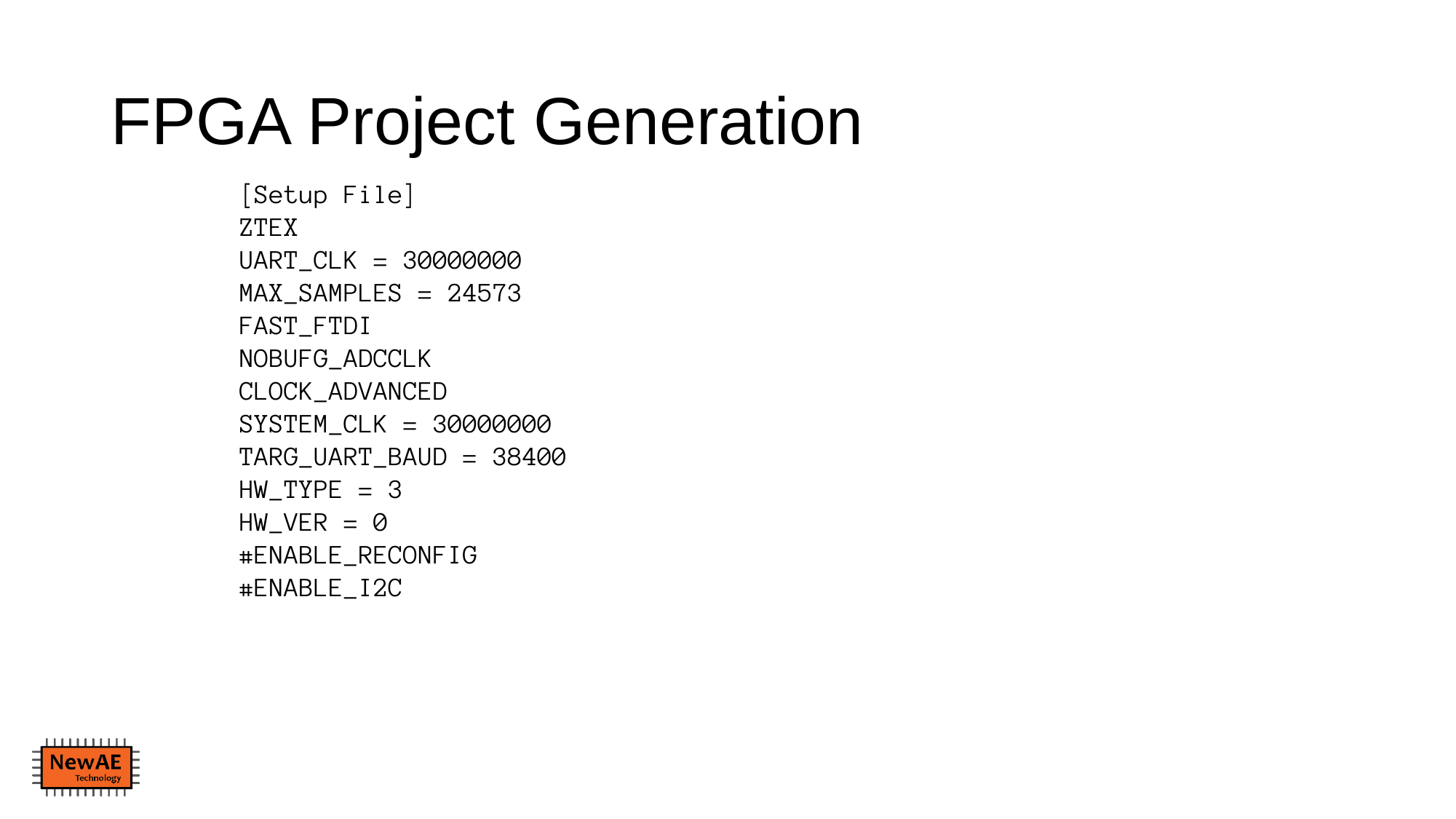

# FPGA Project Generation
[Setup File]
ZTEX
UART_CLK = 30000000
MAX_SAMPLES = 24573
FAST_FTDI
NOBUFG_ADCCLK
CLOCK_ADVANCED
SYSTEM_CLK = 30000000
TARG_UART_BAUD = 38400
HW_TYPE = 3
HW_VER = 0
#ENABLE_RECONFIG
#ENABLE_I2C